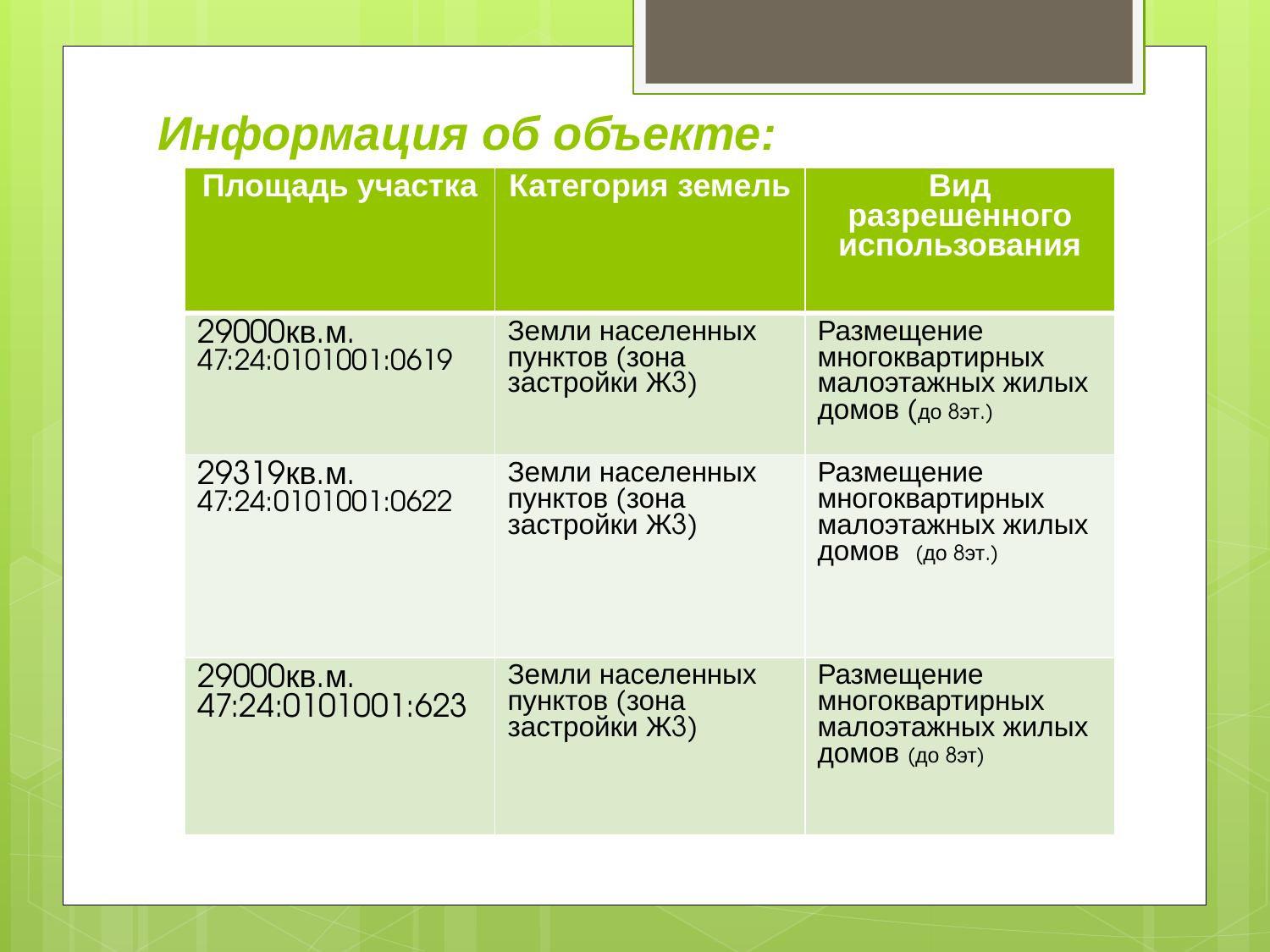

# Информация об объекте:
| Площадь участка | Категория земель | Вид разрешенного использования |
| --- | --- | --- |
| 29000кв.м. 47:24:0101001:0619 | Земли населенных пунктов (зона застройки Ж3) | Размещение многоквартирных малоэтажных жилых домов (до 8эт.) |
| 29319кв.м. 47:24:0101001:0622 | Земли населенных пунктов (зона застройки Ж3) | Размещение многоквартирных малоэтажных жилых домов (до 8эт.) |
| 29000кв.м. 47:24:0101001:623 | Земли населенных пунктов (зона застройки Ж3) | Размещение многоквартирных малоэтажных жилых домов (до 8эт) |